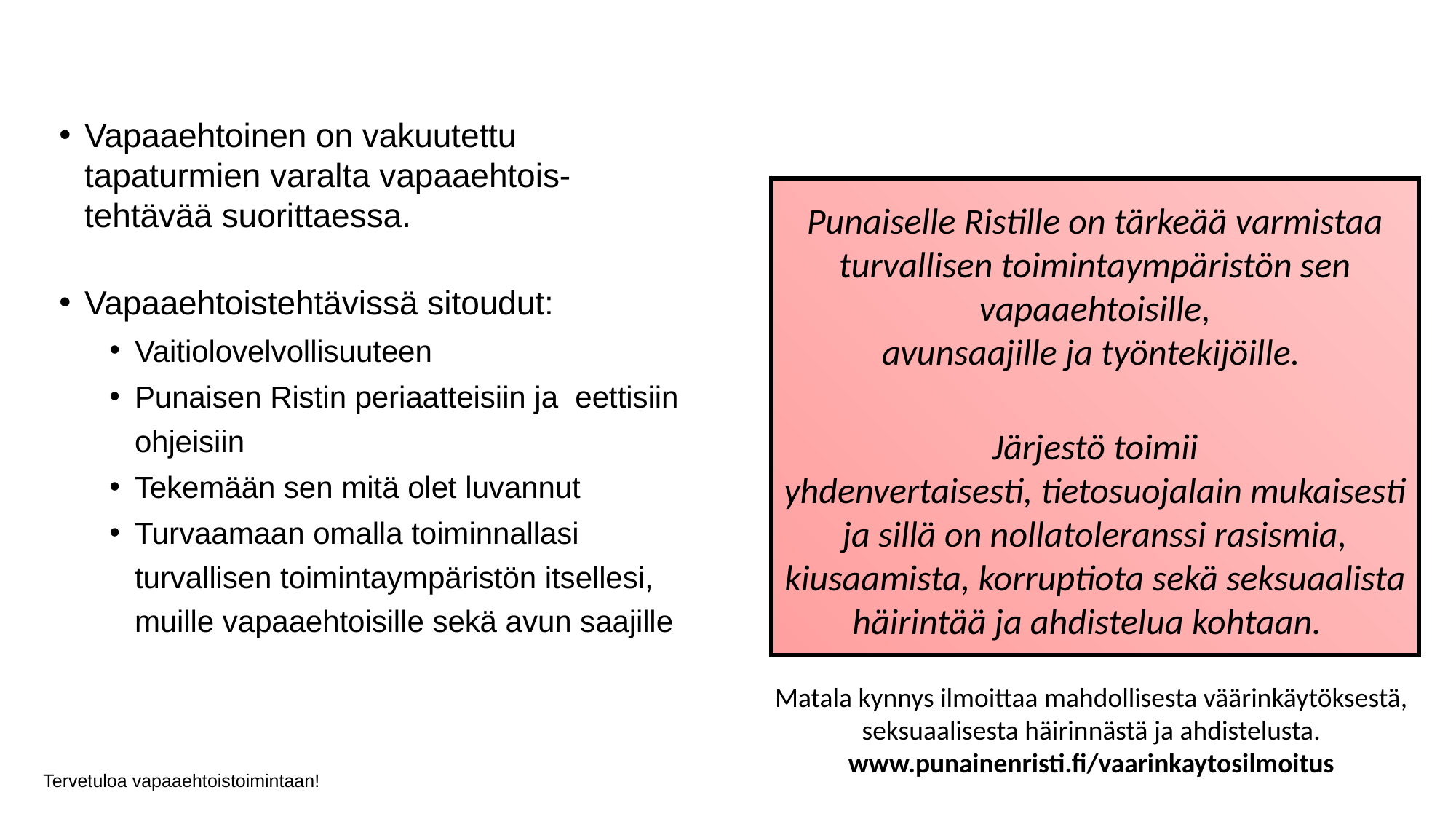

# Vapaaehtoisena
Vapaaehtoinen on vakuutettu tapaturmien varalta vapaaehtois-tehtävää suorittaessa.

Vapaaehtoistehtävissä sitoudut:
Vaitiolovelvollisuuteen
Punaisen Ristin periaatteisiin ja  eettisiin ohjeisiin
Tekemään sen mitä olet luvannut
Turvaamaan omalla toiminnallasi turvallisen toimintaympäristön itsellesi, muille vapaaehtoisille sekä avun saajille

Punaiselle Ristille on tärkeää varmistaa turvallisen toimintaympäristön sen vapaaehtoisille, avunsaajille ja työntekijöille.

Järjestö toimii yhdenvertaisesti, tietosuojalain mukaisesti ja sillä on nollatoleranssi rasismia, kiusaamista, korruptiota sekä seksuaalista häirintää ja ahdistelua kohtaan.

Matala kynnys ilmoittaa mahdollisesta väärinkäytöksestä, seksuaalisesta häirinnästä ja ahdistelusta.
www.punainenristi.fi/vaarinkaytosilmoitus